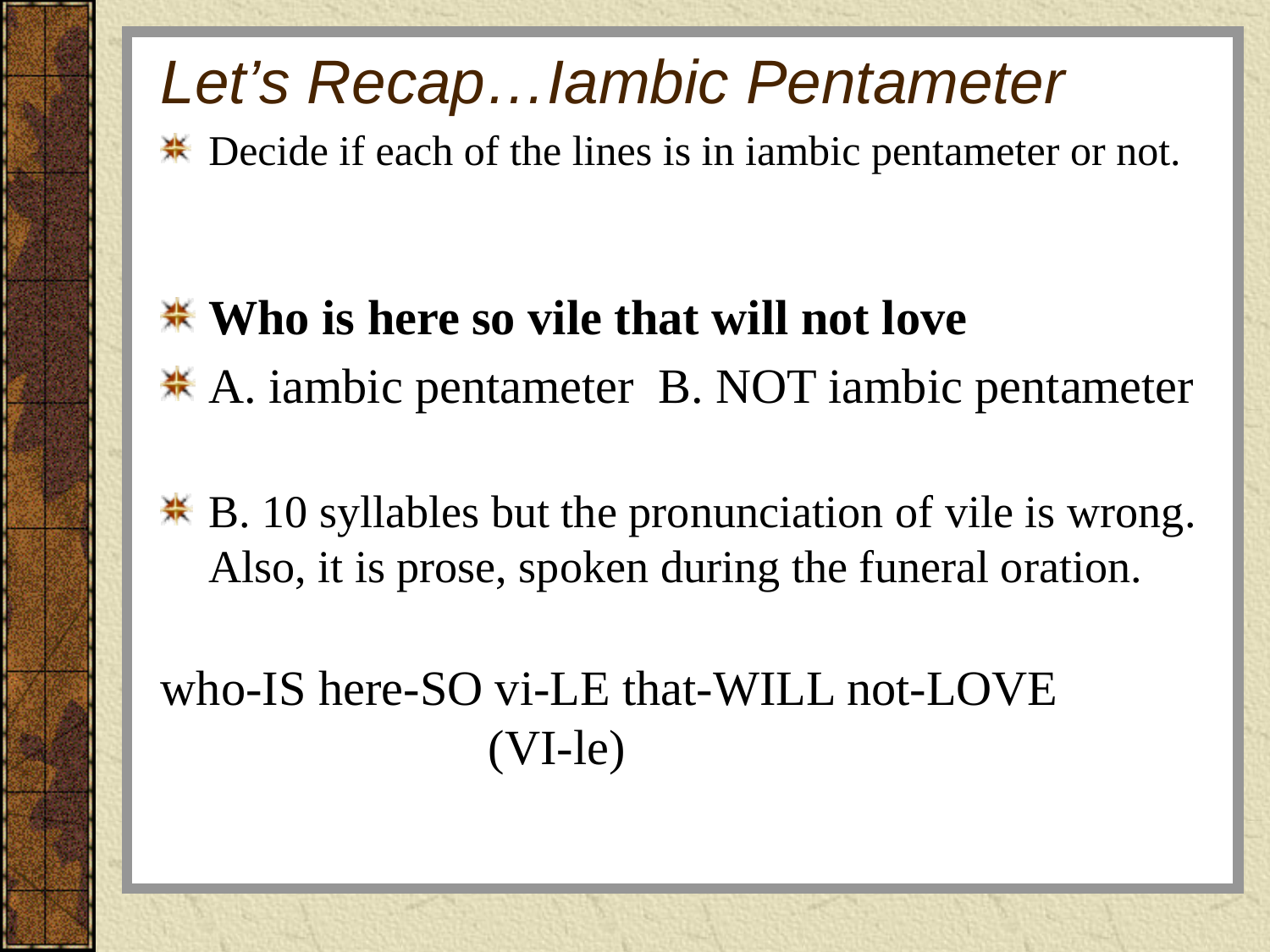

# Let’s Recap…Iambic Pentameter
Decide if each of the lines is in iambic pentameter or not.
Who is here so vile that will not love
A. iambic pentameter  B. NOT iambic pentameter
B. 10 syllables but the pronunciation of vile is wrong. Also, it is prose, spoken during the funeral oration.
who-IS here-SO vi-LE that-WILL not-LOVE
		      (VI-le)